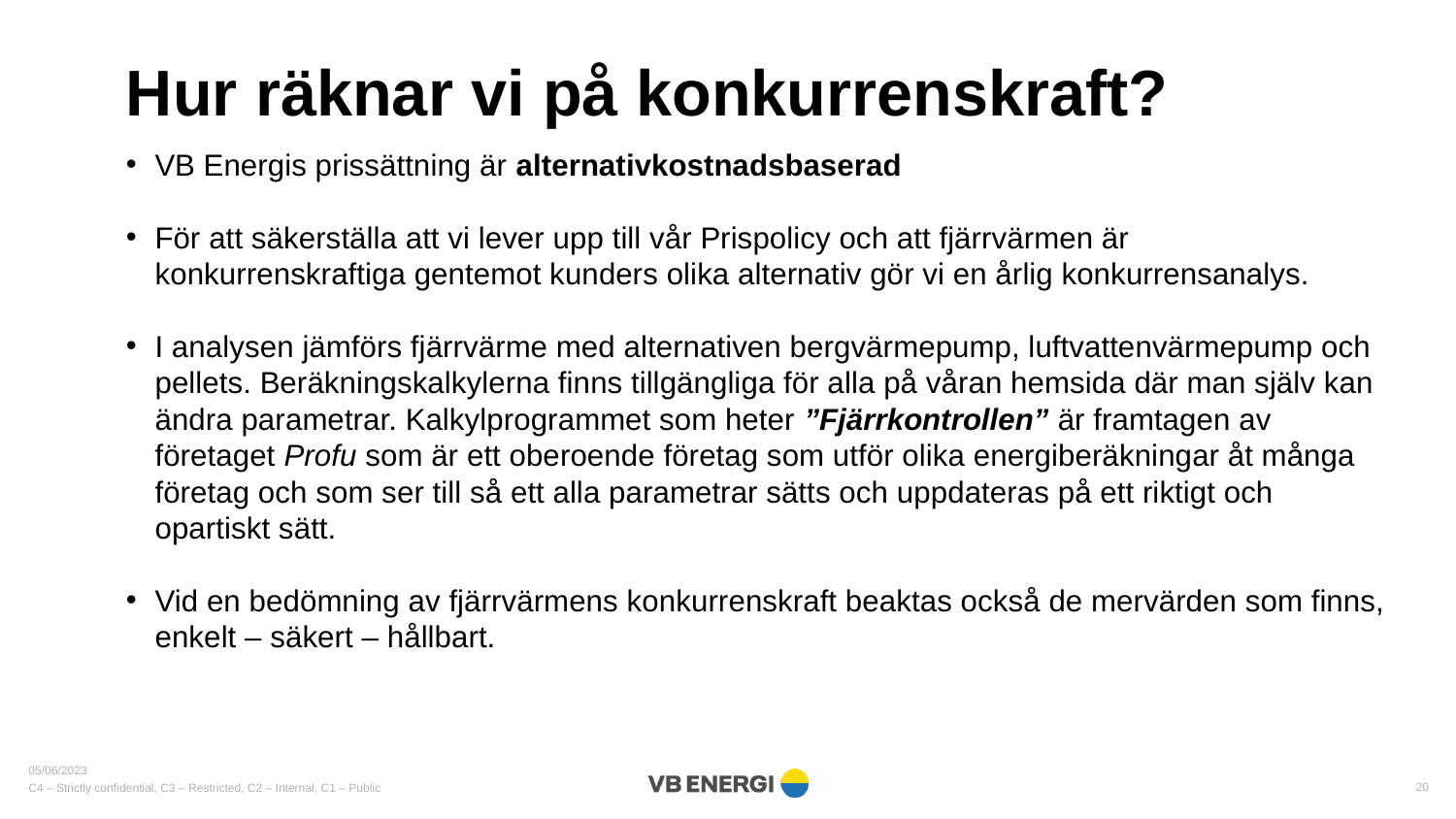

# Hur räknar vi på konkurrenskraft?
VB Energis prissättning är alternativkostnadsbaserad

För att säkerställa att vi lever upp till vår Prispolicy och att fjärrvärmen är konkurrenskraftiga gentemot kunders olika alternativ gör vi en årlig konkurrensanalys.

I analysen jämförs fjärrvärme med alternativen bergvärmepump, luftvattenvärmepump och pellets. Beräkningskalkylerna finns tillgängliga för alla på våran hemsida där man själv kan ändra parametrar. Kalkylprogrammet som heter ”Fjärrkontrollen” är framtagen av företaget Profu som är ett oberoende företag som utför olika energiberäkningar åt många företag och som ser till så ett alla parametrar sätts och uppdateras på ett riktigt och opartiskt sätt.

Vid en bedömning av fjärrvärmens konkurrenskraft beaktas också de mervärden som finns, enkelt – säkert – hållbart.
05/06/2023
20
C4 – Strictly confidential, C3 – Restricted, C2 – Internal, C1 – Public